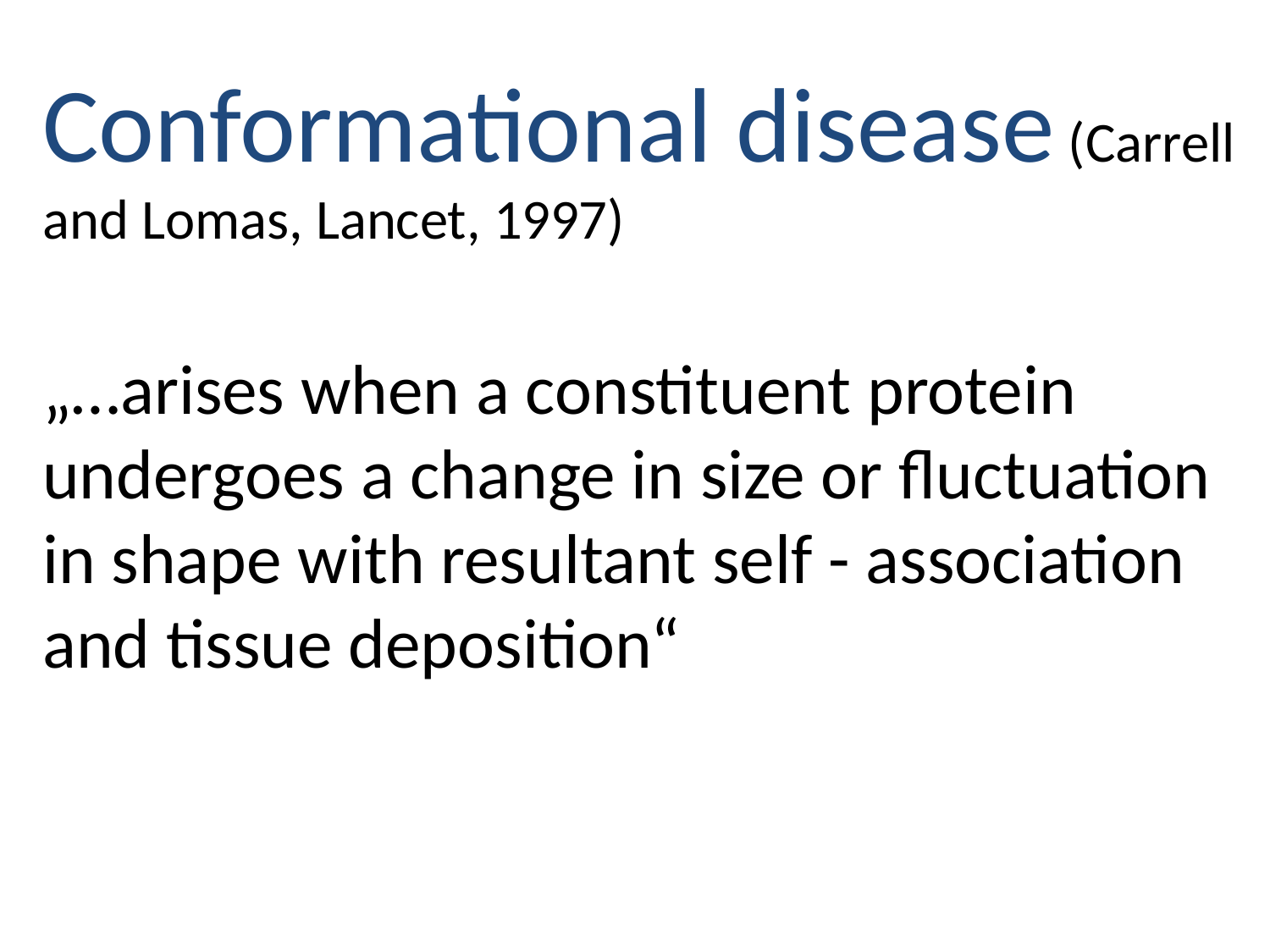

Conformational disease (Carrell and Lomas, Lancet, 1997)

„…arises when a constituent protein undergoes a change in size or fluctuation in shape with resultant self - association and tissue deposition“